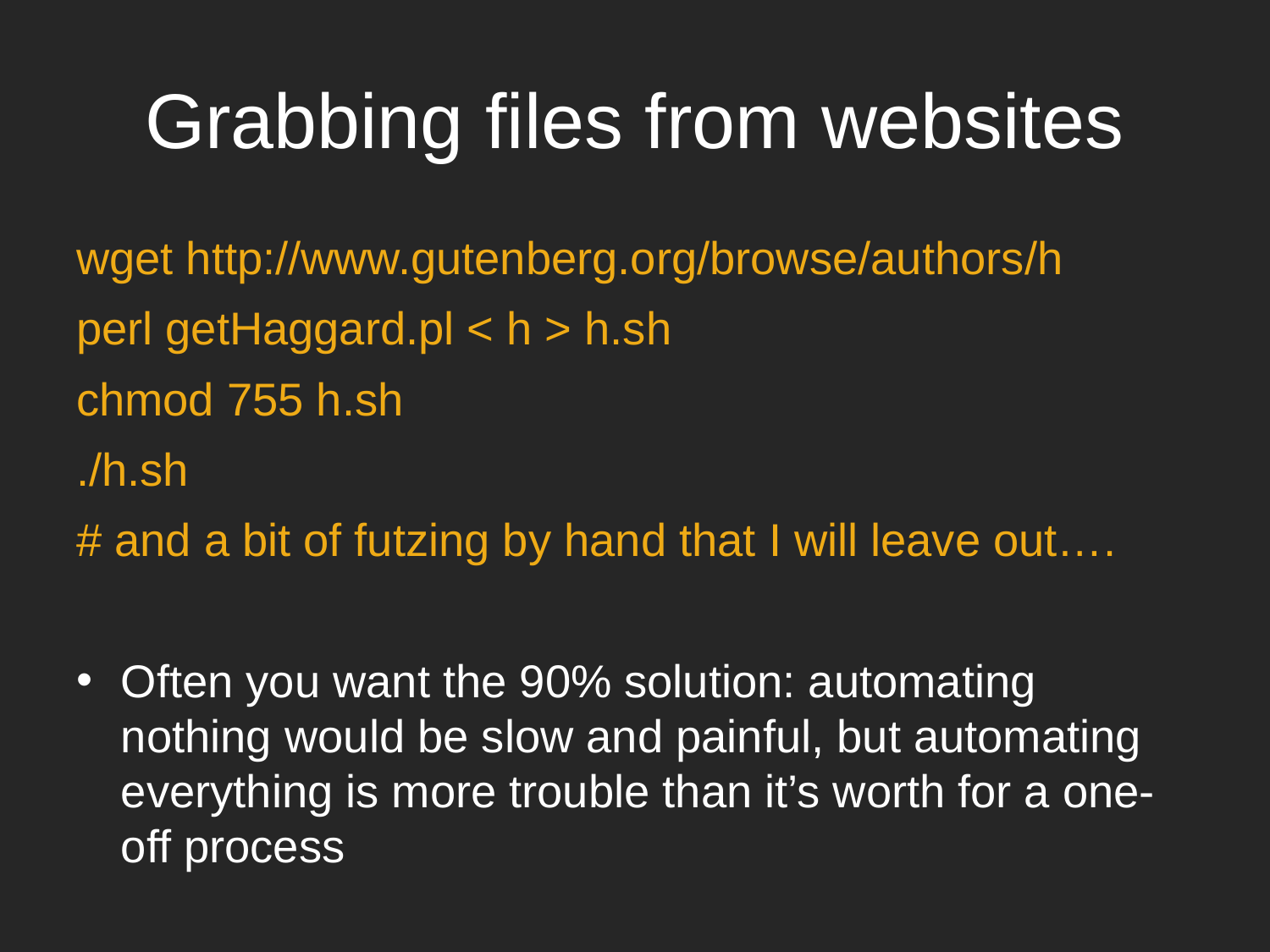

# Grabbing files from websites
wget http://www.gutenberg.org/browse/authors/h
perl getHaggard.pl < h > h.sh
chmod 755 h.sh
./h.sh
# and a bit of futzing by hand that I will leave out….

Often you want the 90% solution: automating nothing would be slow and painful, but automating everything is more trouble than it’s worth for a one-off process